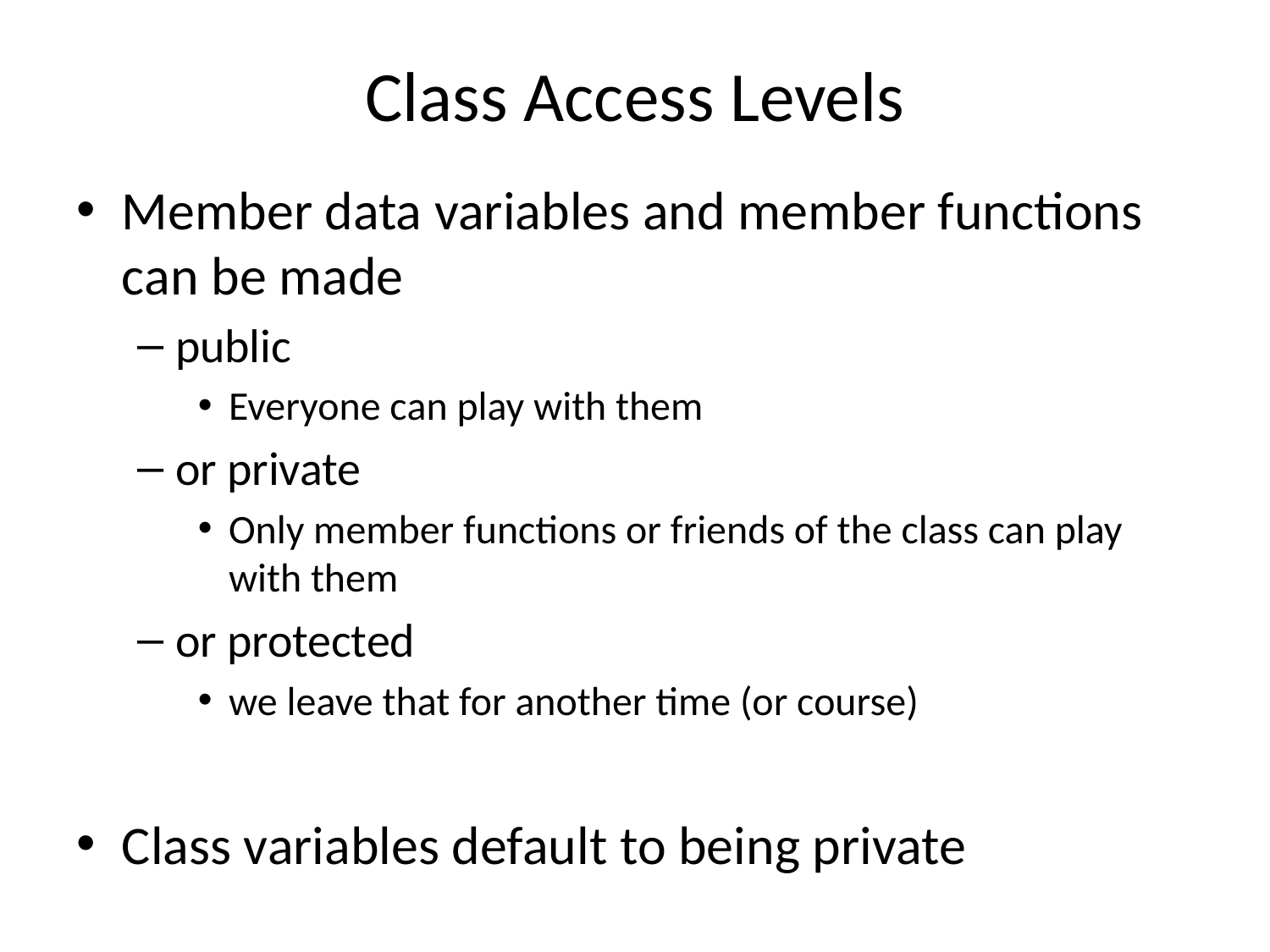

# Class Access Levels
Member data variables and member functions can be made
public
Everyone can play with them
or private
Only member functions or friends of the class can play with them
or protected
we leave that for another time (or course)

Class variables default to being private